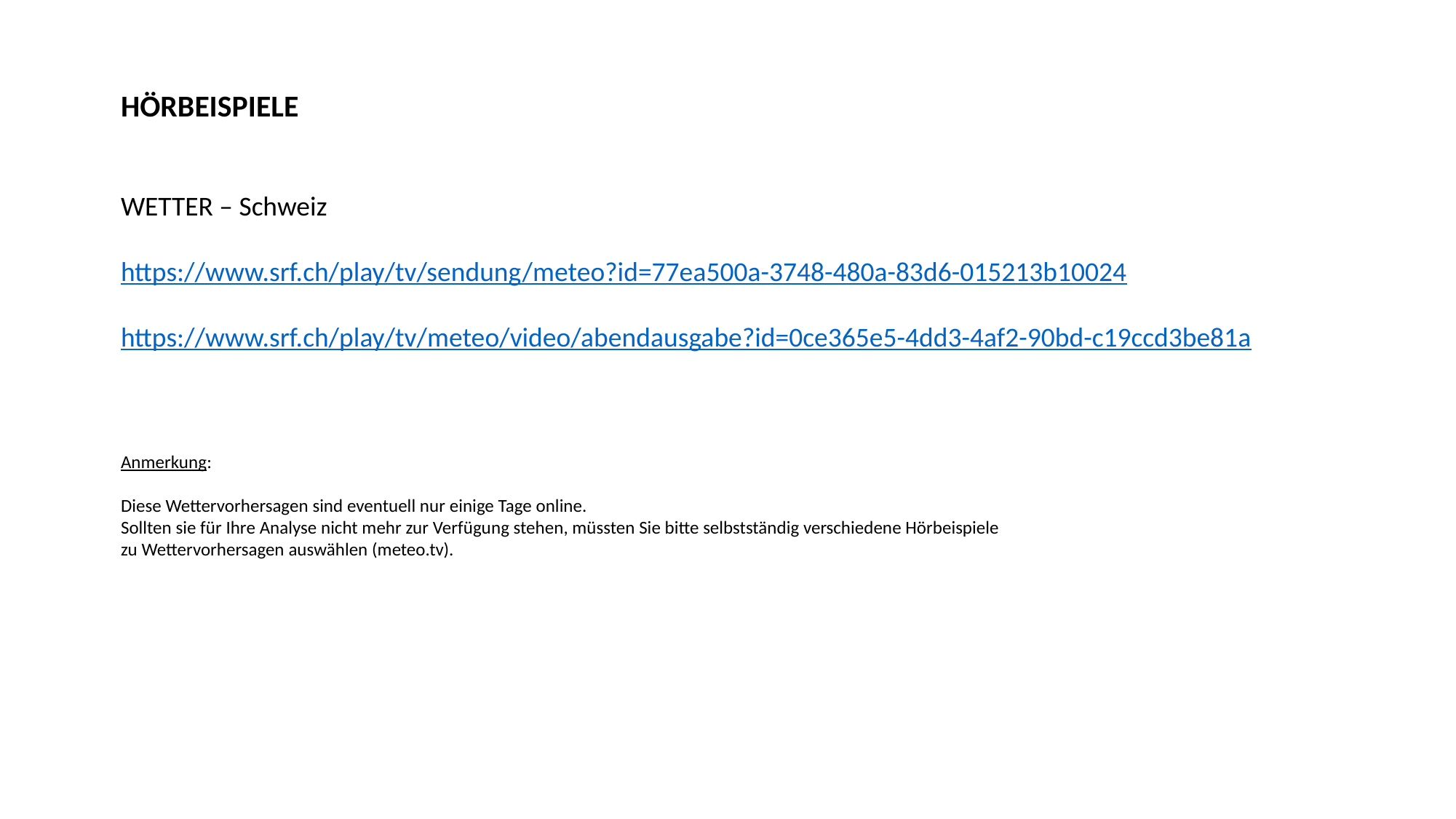

Hörbeispiele

WETTER – Schweiz

https://www.srf.ch/play/tv/sendung/meteo?id=77ea500a-3748-480a-83d6-015213b10024

https://www.srf.ch/play/tv/meteo/video/abendausgabe?id=0ce365e5-4dd3-4af2-90bd-c19ccd3be81a

Anmerkung:

Diese Wettervorhersagen sind eventuell nur einige Tage online.
Sollten sie für Ihre Analyse nicht mehr zur Verfügung stehen, müssten Sie bitte selbstständig verschiedene Hörbeispiele
zu Wettervorhersagen auswählen (meteo.tv).